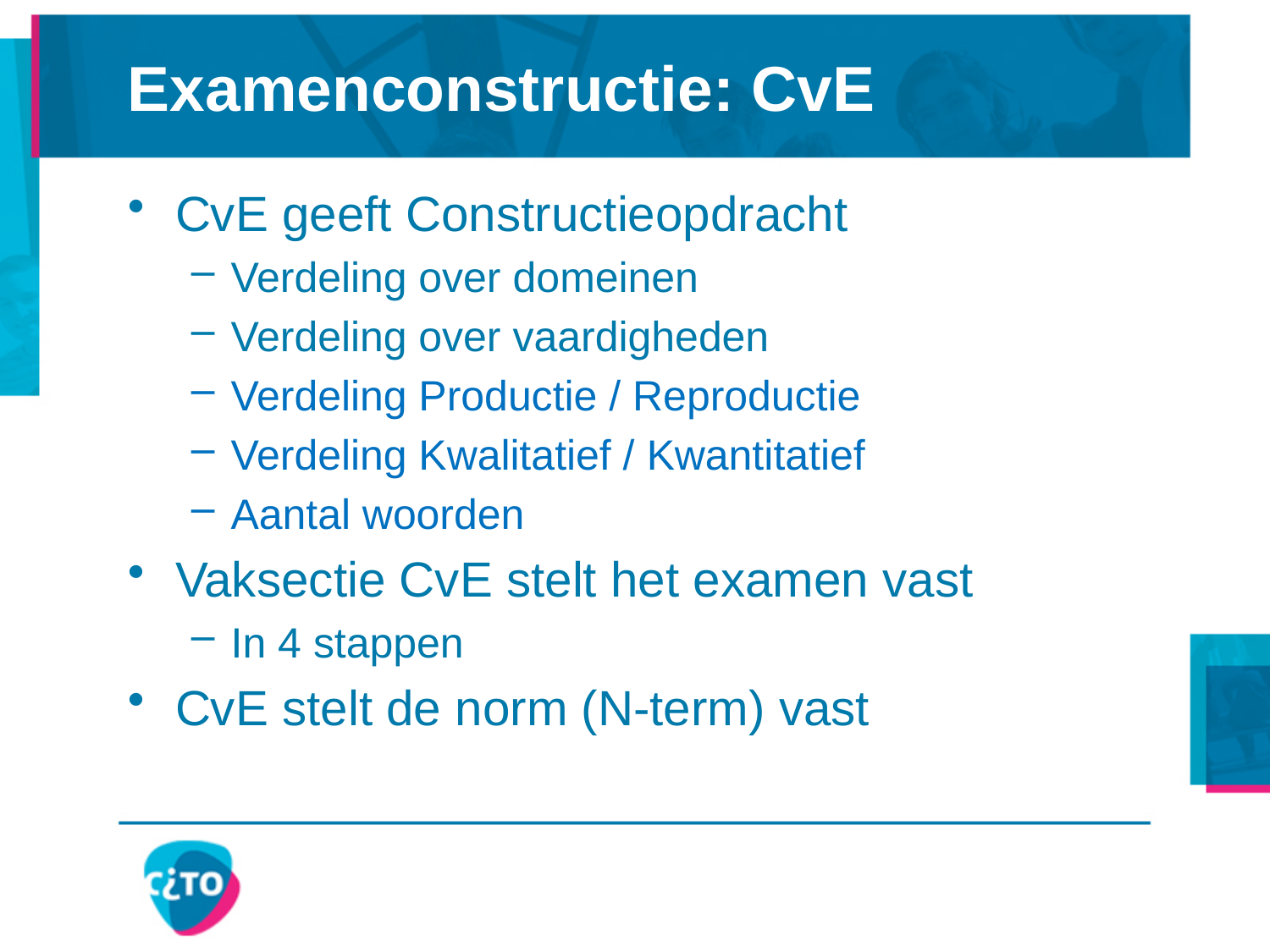

# Examenconstructie: CvE
CvE geeft Constructieopdracht
Verdeling over domeinen
Verdeling over vaardigheden
Verdeling Productie / Reproductie
Verdeling Kwalitatief / Kwantitatief
Aantal woorden
Vaksectie CvE stelt het examen vast
In 4 stappen
CvE stelt de norm (N-term) vast